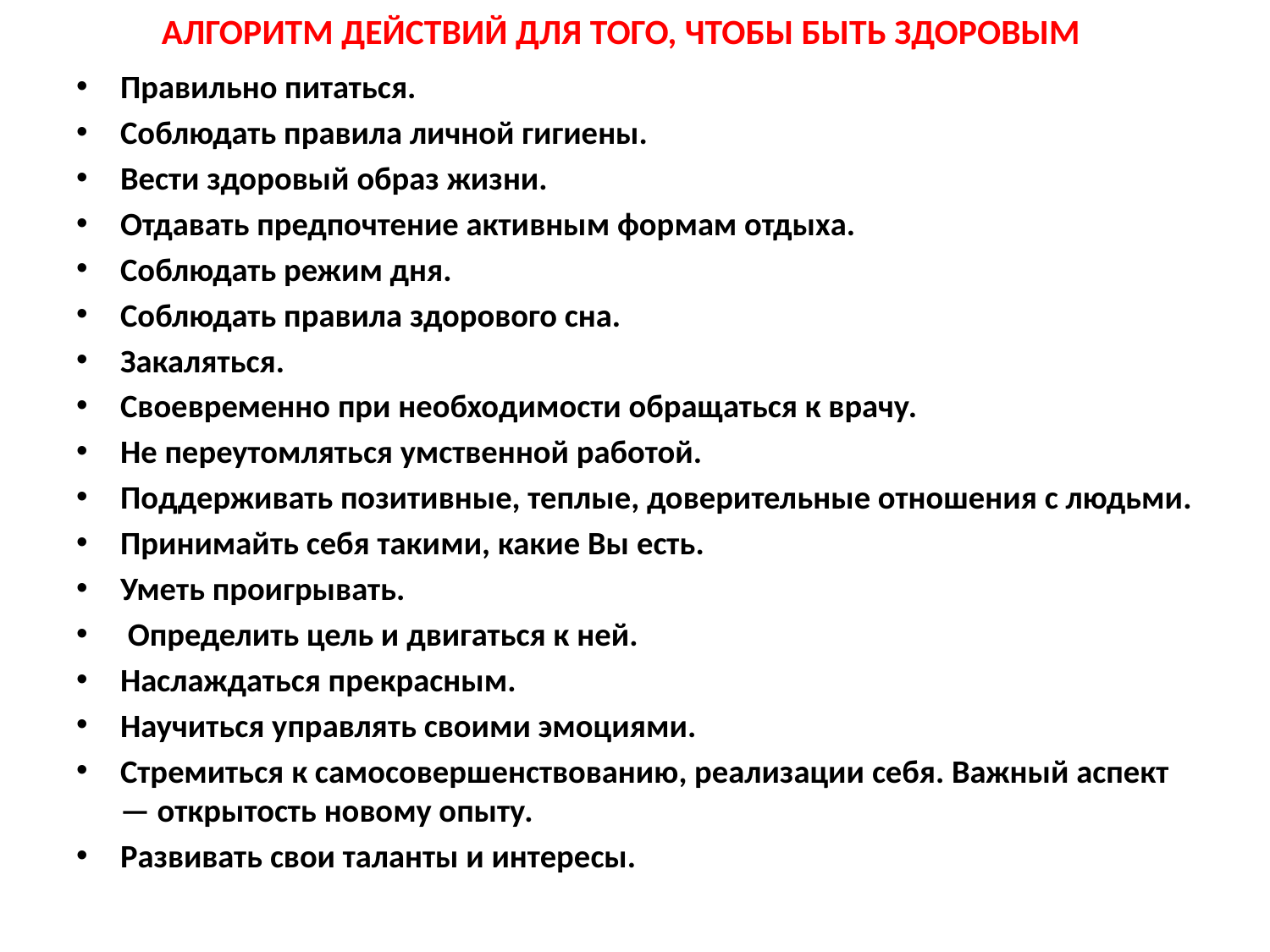

# АЛГОРИТМ ДЕЙСТВИЙ ДЛЯ ТОГО, ЧТОБЫ БЫТЬ ЗДОРОВЫМ
Правильно питаться.
Соблюдать правила личной гигиены.
Вести здоровый образ жизни.
Отдавать предпочтение активным формам отдыха.
Соблюдать режим дня.
Соблюдать правила здорового сна.
Закаляться.
Своевременно при необходимости обращаться к врачу.
Не переутомляться умственной работой.
Поддерживать позитивные, теплые, доверительные отношения с людьми.
Принимайть себя такими, какие Вы есть.
Уметь проигрывать.
 Определить цель и двигаться к ней.
Наслаждаться прекрасным.
Научиться управлять своими эмоциями.
Стремиться к самосовершенствованию, реализации себя. Важный аспект — открытость новому опыту.
Развивать свои таланты и интересы.